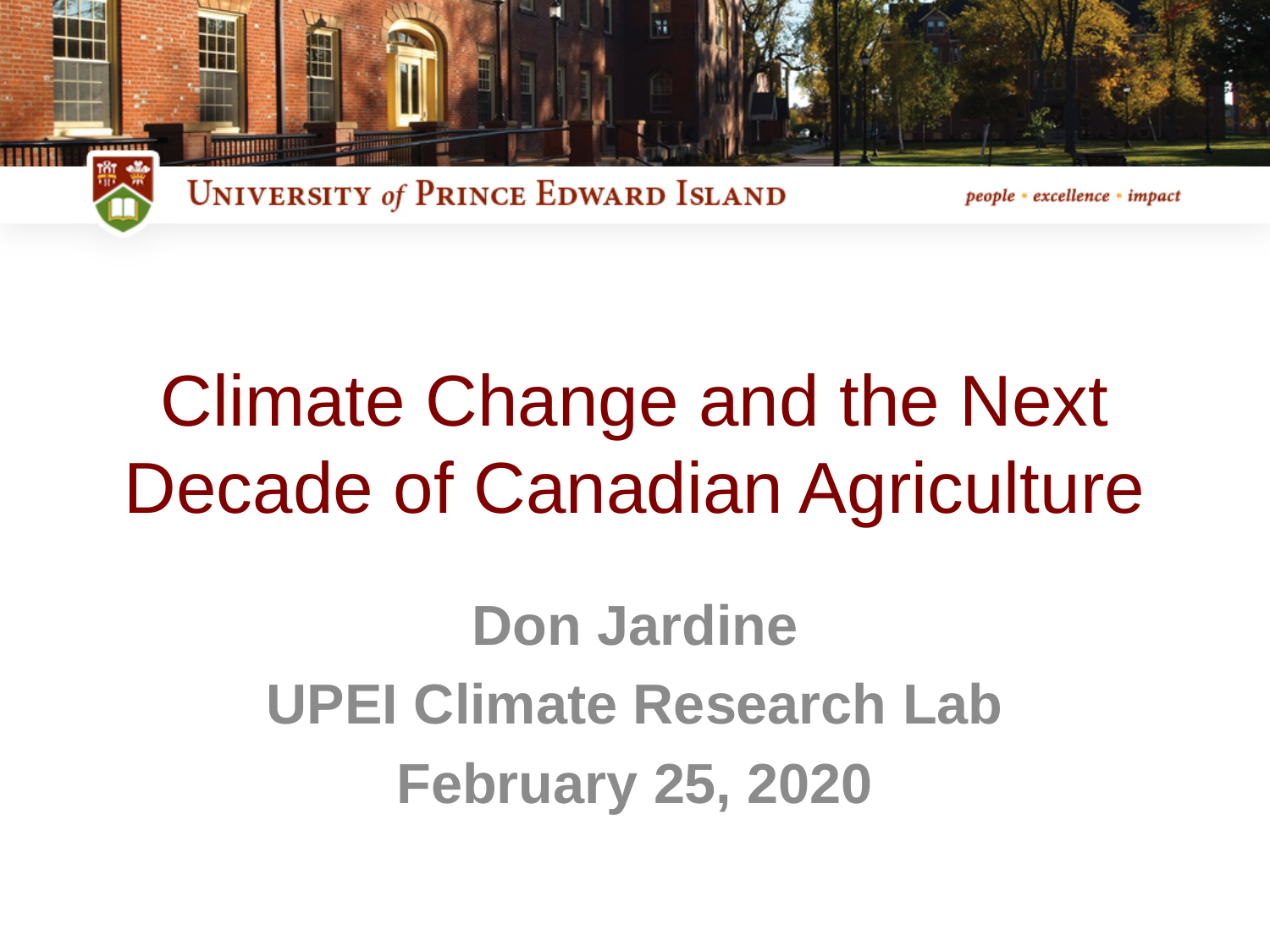

# Climate Change and the Next Decade of Canadian Agriculture
Don Jardine
UPEI Climate Research Lab
February 25, 2020